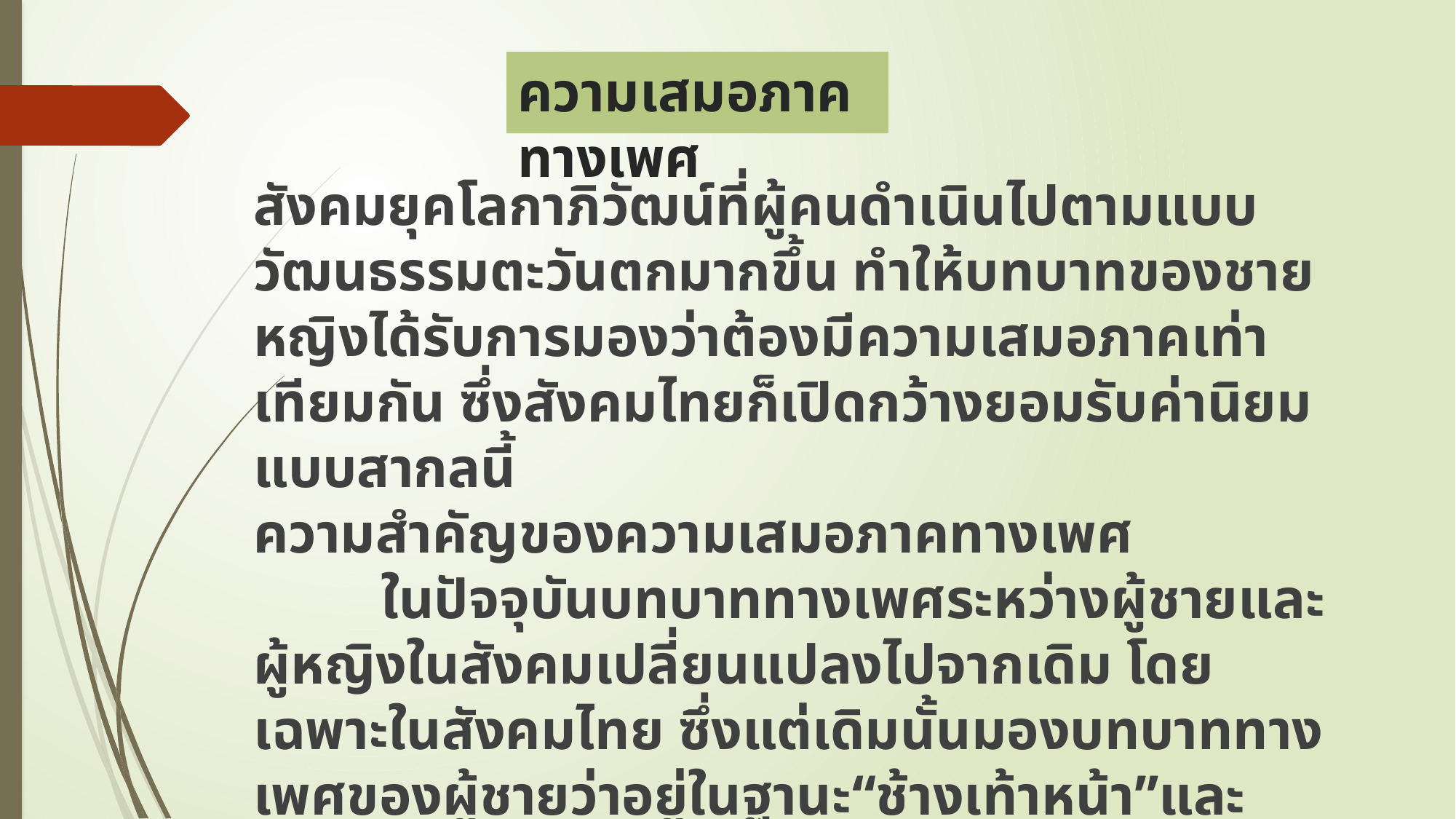

# ความเสมอภาคทางเพศ
สังคมยุคโลกาภิวัฒน์ที่ผู้คนดำเนินไปตามแบบวัฒนธรรมตะวันตกมากขึ้น ทำให้บทบาทของชายหญิงได้รับการมองว่าต้องมีความเสมอภาคเท่าเทียมกัน ซึ่งสังคมไทยก็เปิดกว้างยอมรับค่านิยมแบบสากลนี้
ความสำคัญของความเสมอภาคทางเพศ
         ในปัจจุบันบทบาททางเพศระหว่างผู้ชายและผู้หญิงในสังคมเปลี่ยนแปลงไปจากเดิม โดยเฉพาะในสังคมไทย ซึ่งแต่เดิมนั้นมองบทบาททางเพศของผู้ชายว่าอยู่ในฐานะ“ช้างเท้าหน้า”และมองบทบาททางเพศของผู้หญิงว่าอยู่ในฐานะ“ช้างเท้าหลัง”นั่นคือ ให้บทบาทของผู้ชายเป็นผู้นำและบทบาทของผู้หญิงเป็นผู้ตาม